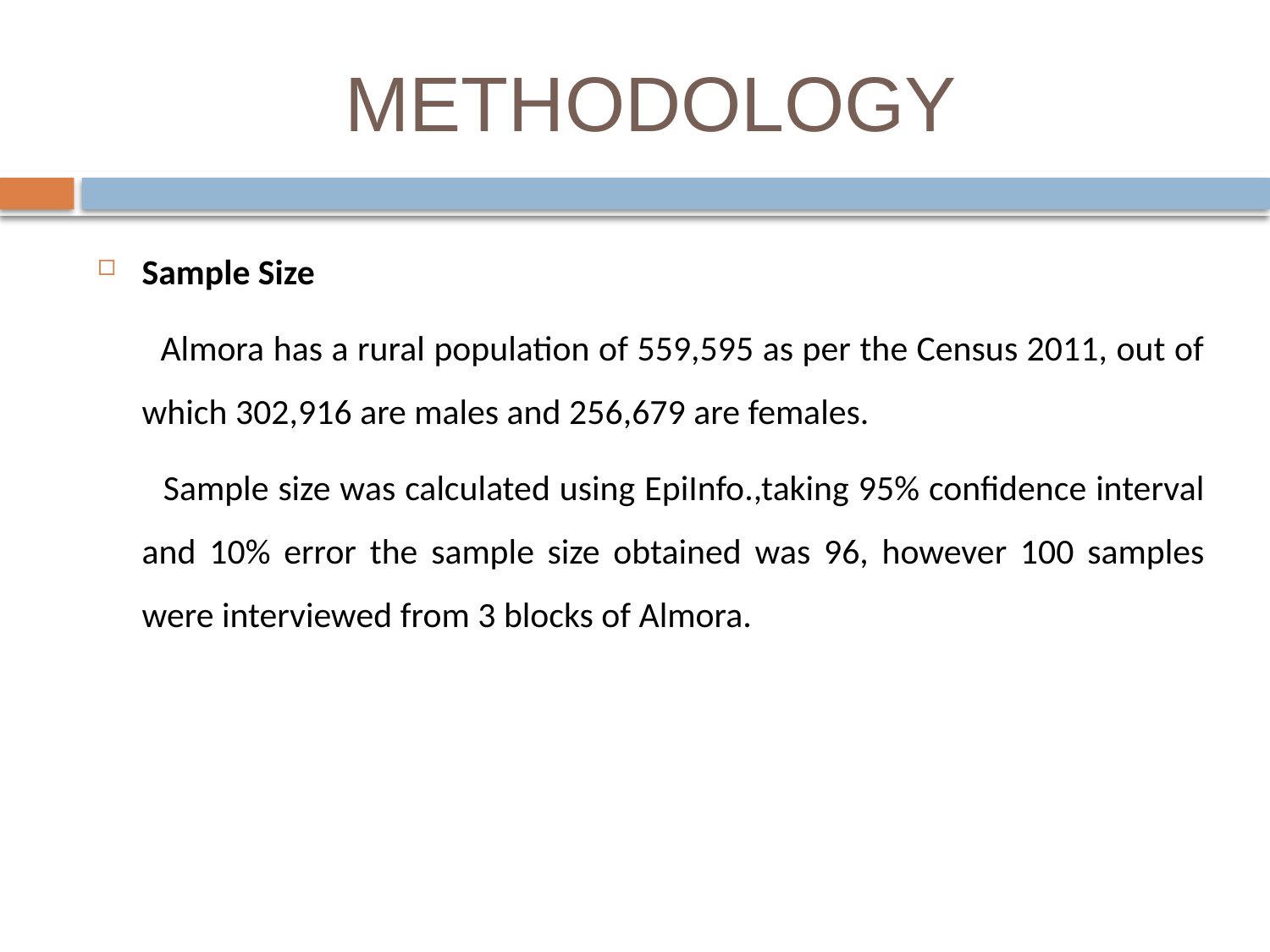

# METHODOLOGY
Sample Size
       Almora has a rural population of 559,595 as per the Census 2011, out of which 302,916 are males and 256,679 are females.
       Sample size was calculated using EpiInfo.,taking 95% confidence interval and 10% error the sample size obtained was 96, however 100 samples were interviewed from 3 blocks of Almora.